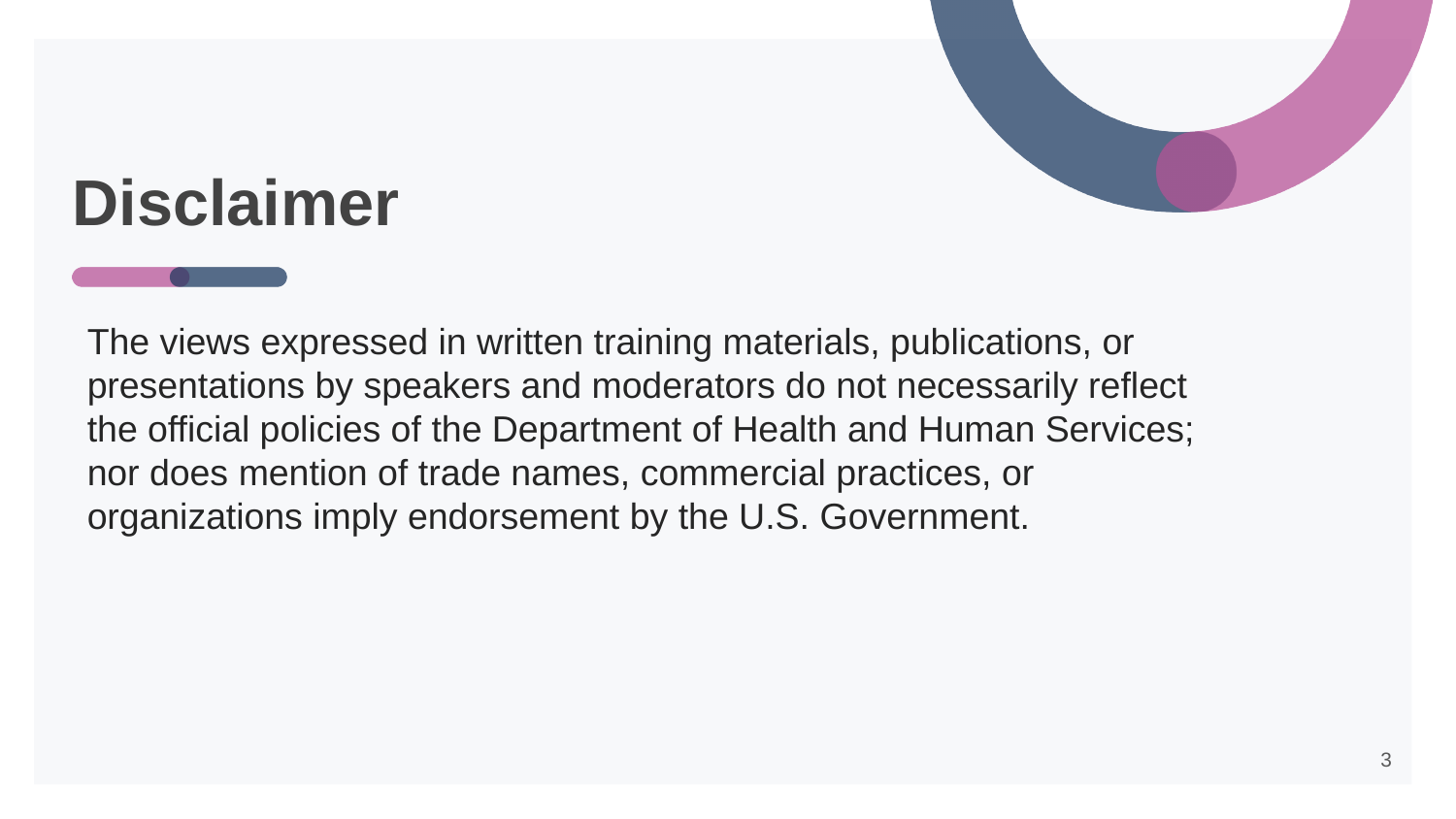

# Disclaimer
The views expressed in written training materials, publications, or presentations by speakers and moderators do not necessarily reflect the official policies of the Department of Health and Human Services; nor does mention of trade names, commercial practices, or organizations imply endorsement by the U.S. Government.
3